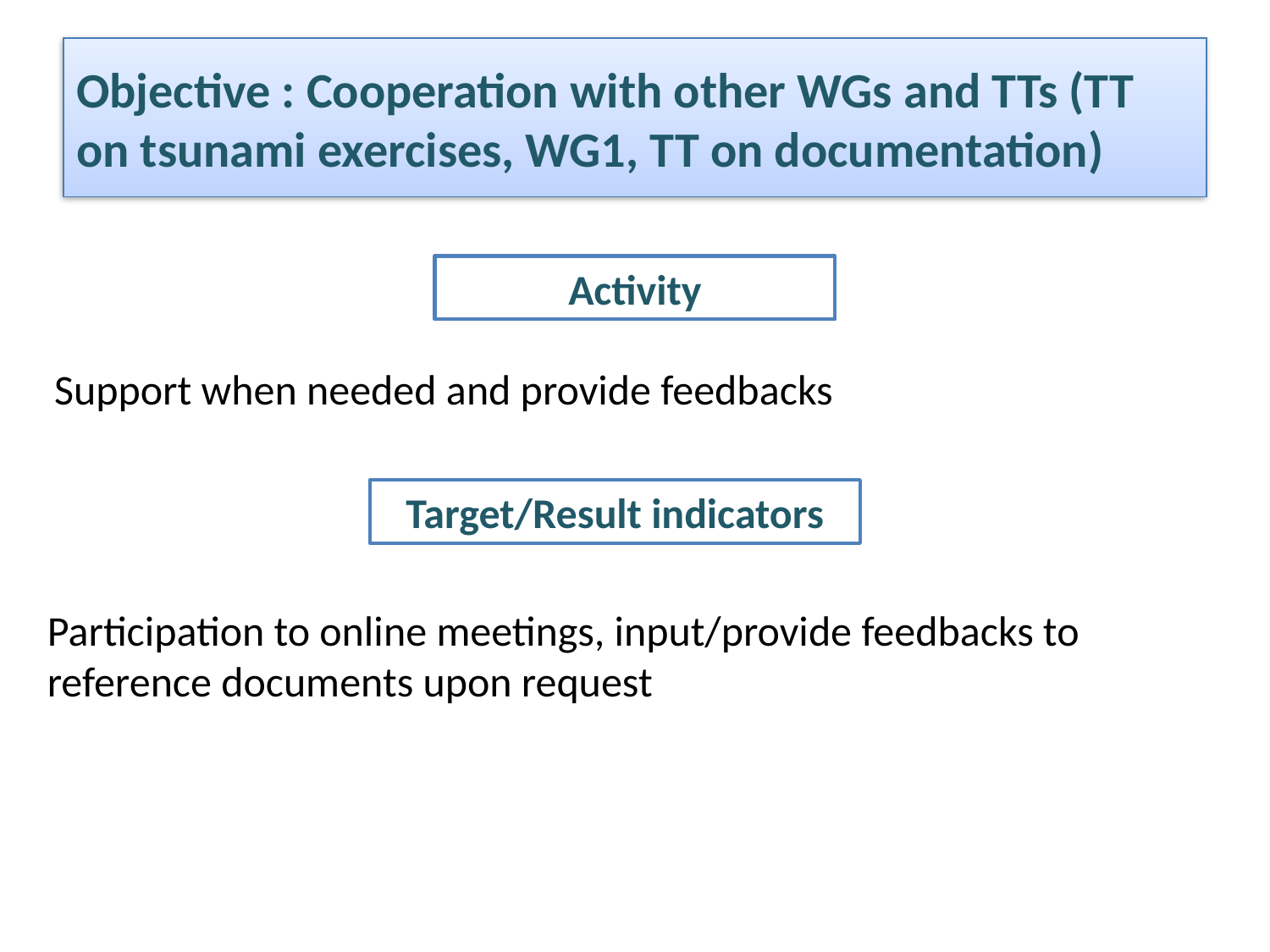

# Objective : Cooperation with other WGs and TTs (TT on tsunami exercises, WG1, TT on documentation)
Activity
Support when needed and provide feedbacks
Target/Result indicators
Participation to online meetings, input/provide feedbacks to reference documents upon request